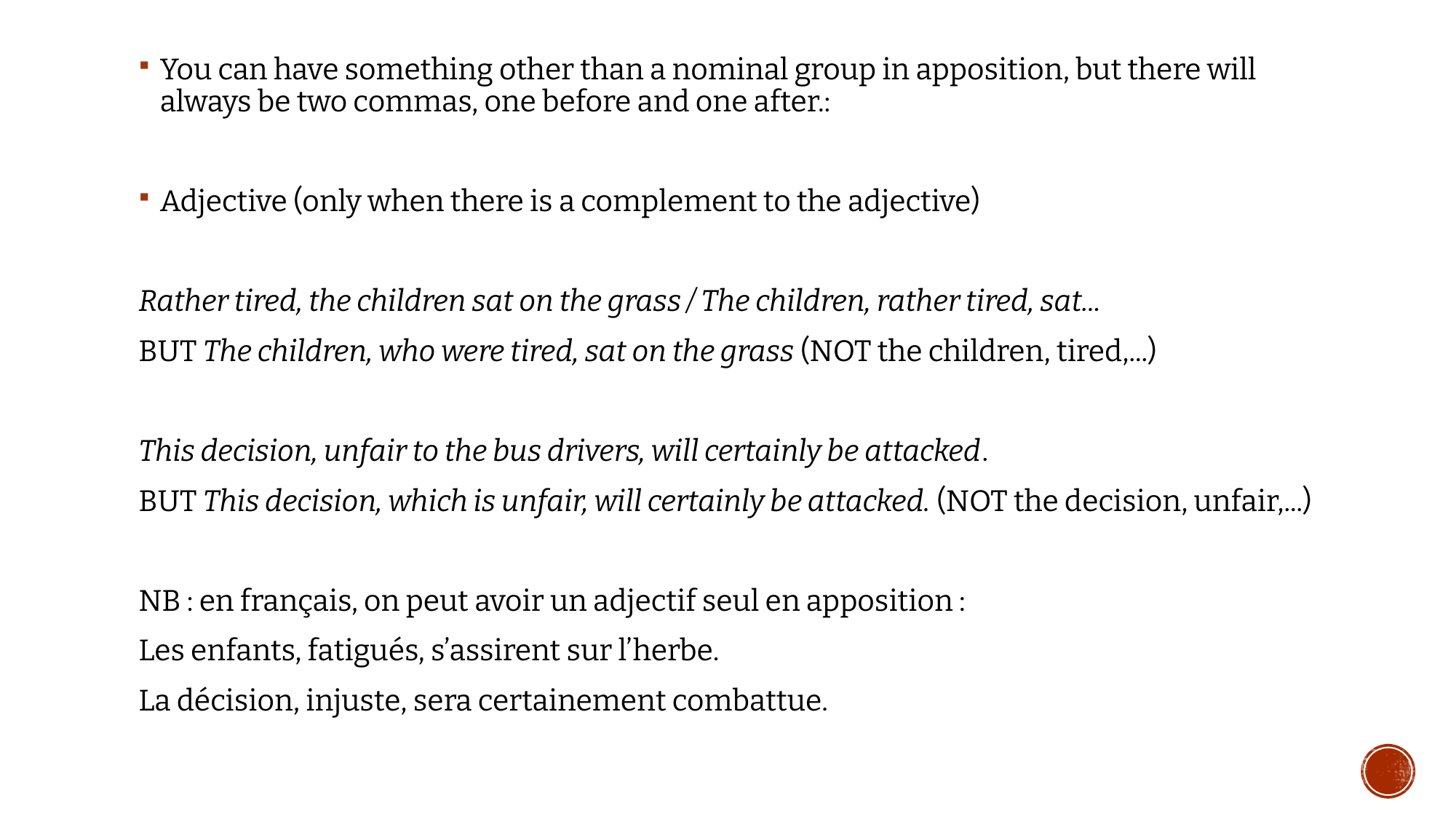

You can have something other than a nominal group in apposition, but there will always be two commas, one before and one after.:

Adjective (only when there is a complement to the adjective)

Rather tired, the children sat on the grass / The children, rather tired, sat...
BUT The children, who were tired, sat on the grass (NOT the children, tired,...)

This decision, unfair to the bus drivers, will certainly be attacked.
BUT This decision, which is unfair, will certainly be attacked. (NOT the decision, unfair,...)

NB : en français, on peut avoir un adjectif seul en apposition :
Les enfants, fatigués, s’assirent sur l’herbe.
La décision, injuste, sera certainement combattue.